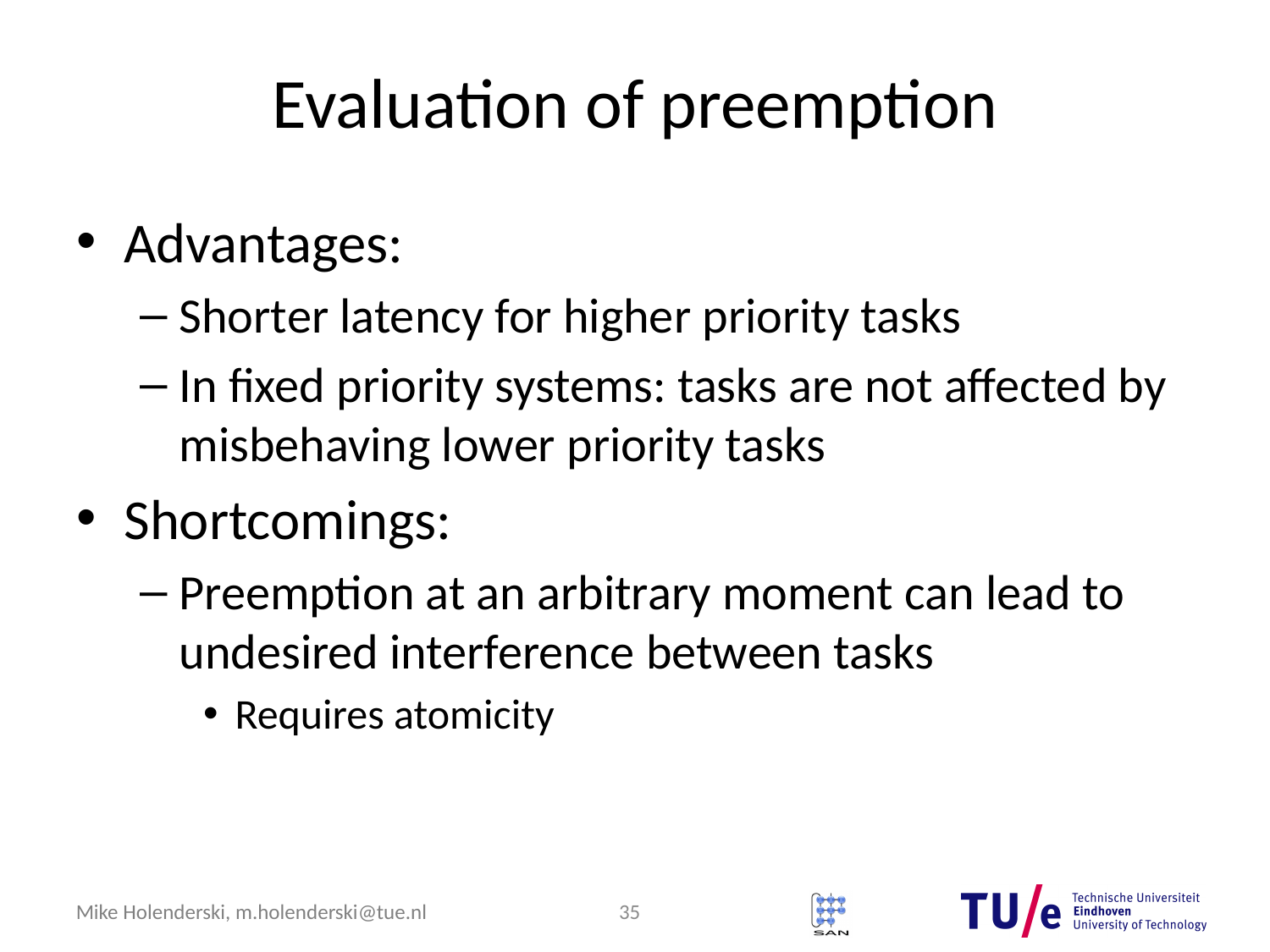

# Evaluation of preemption
Advantages:
Shorter latency for higher priority tasks
In fixed priority systems: tasks are not affected by misbehaving lower priority tasks
Shortcomings:
Preemption at an arbitrary moment can lead to undesired interference between tasks
Requires atomicity
35